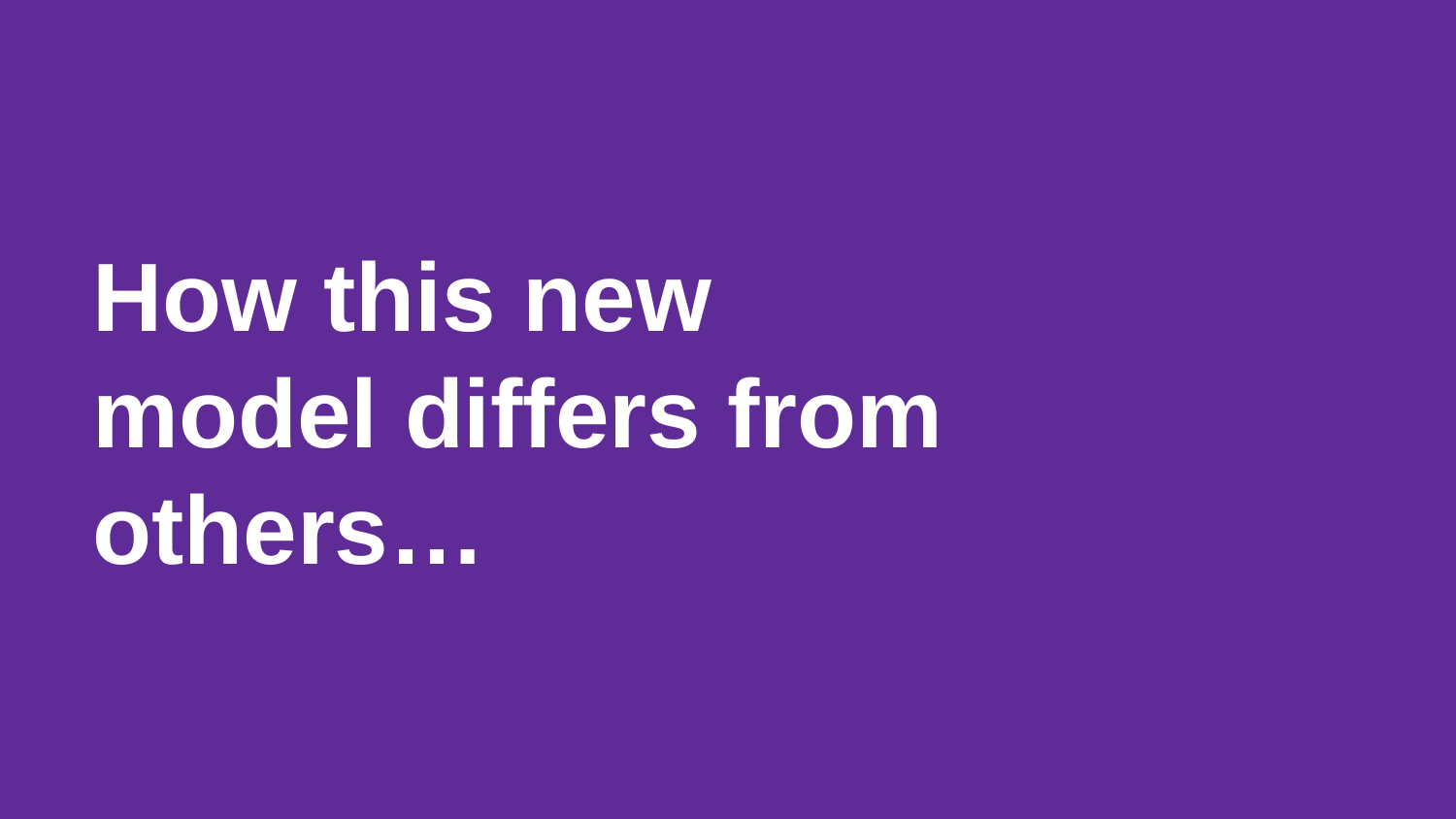

# How this new model differs from others…